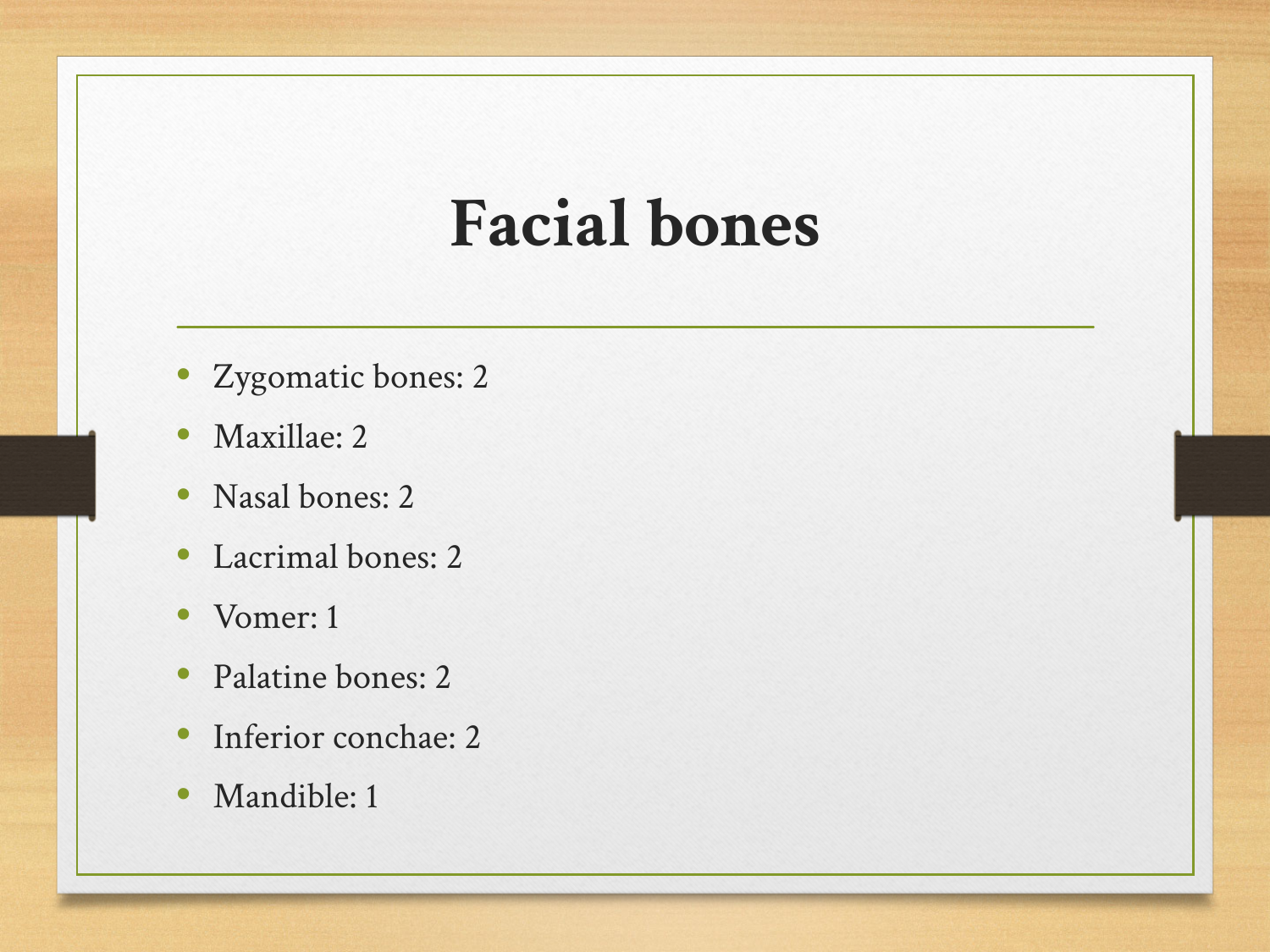

# Facial bones
Zygomatic bones: 2
Maxillae: 2
Nasal bones: 2
Lacrimal bones: 2
Vomer: 1
Palatine bones: 2
Inferior conchae: 2
Mandible: 1